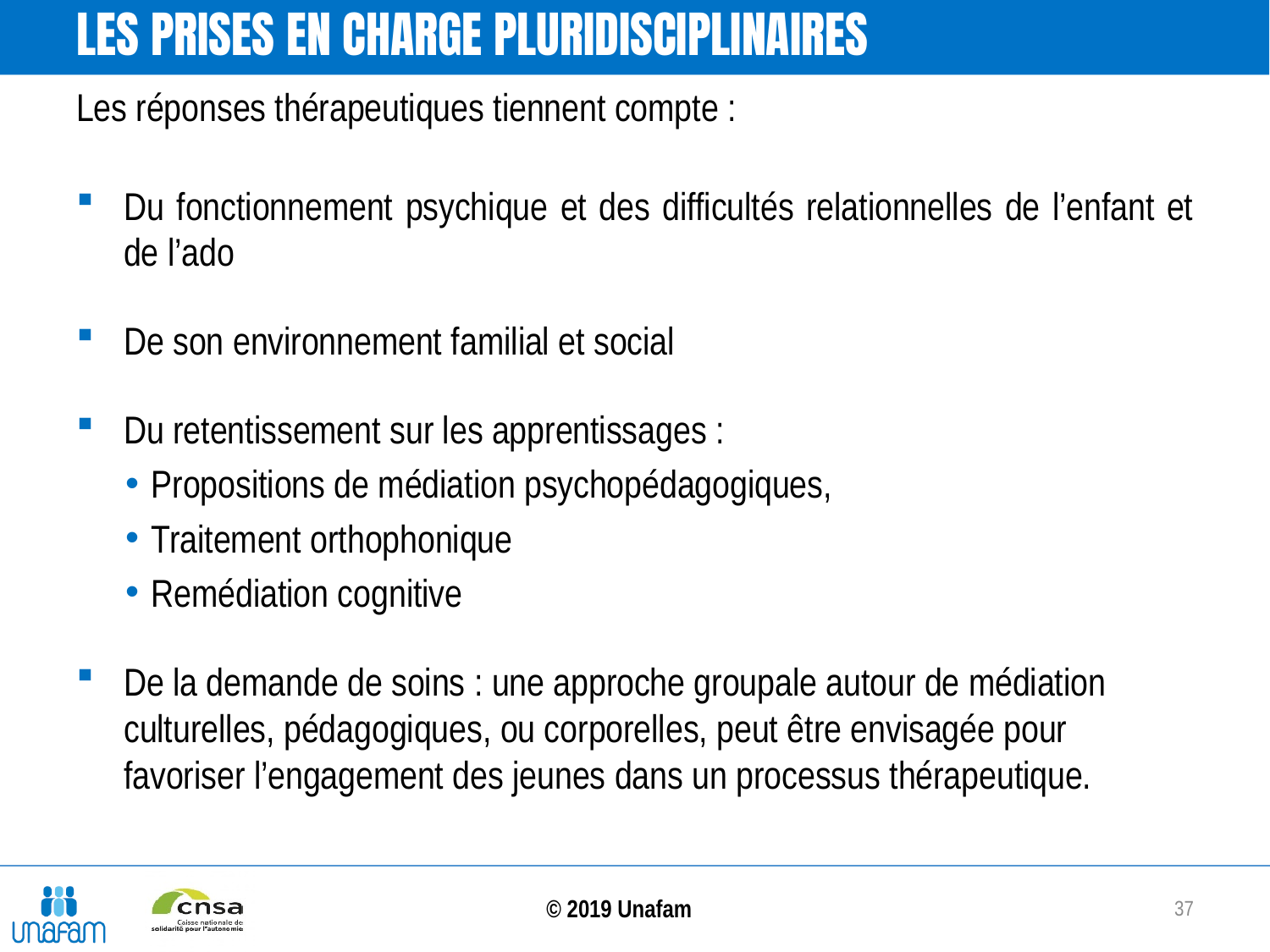

# Les prises en charge pluridisciplinaires
Les réponses thérapeutiques tiennent compte :

Du fonctionnement psychique et des difficultés relationnelles de l’enfant et de l’ado

De son environnement familial et social

Du retentissement sur les apprentissages :
Propositions de médiation psychopédagogiques,
Traitement orthophonique
Remédiation cognitive

De la demande de soins : une approche groupale autour de médiation culturelles, pédagogiques, ou corporelles, peut être envisagée pour favoriser l’engagement des jeunes dans un processus thérapeutique.

37